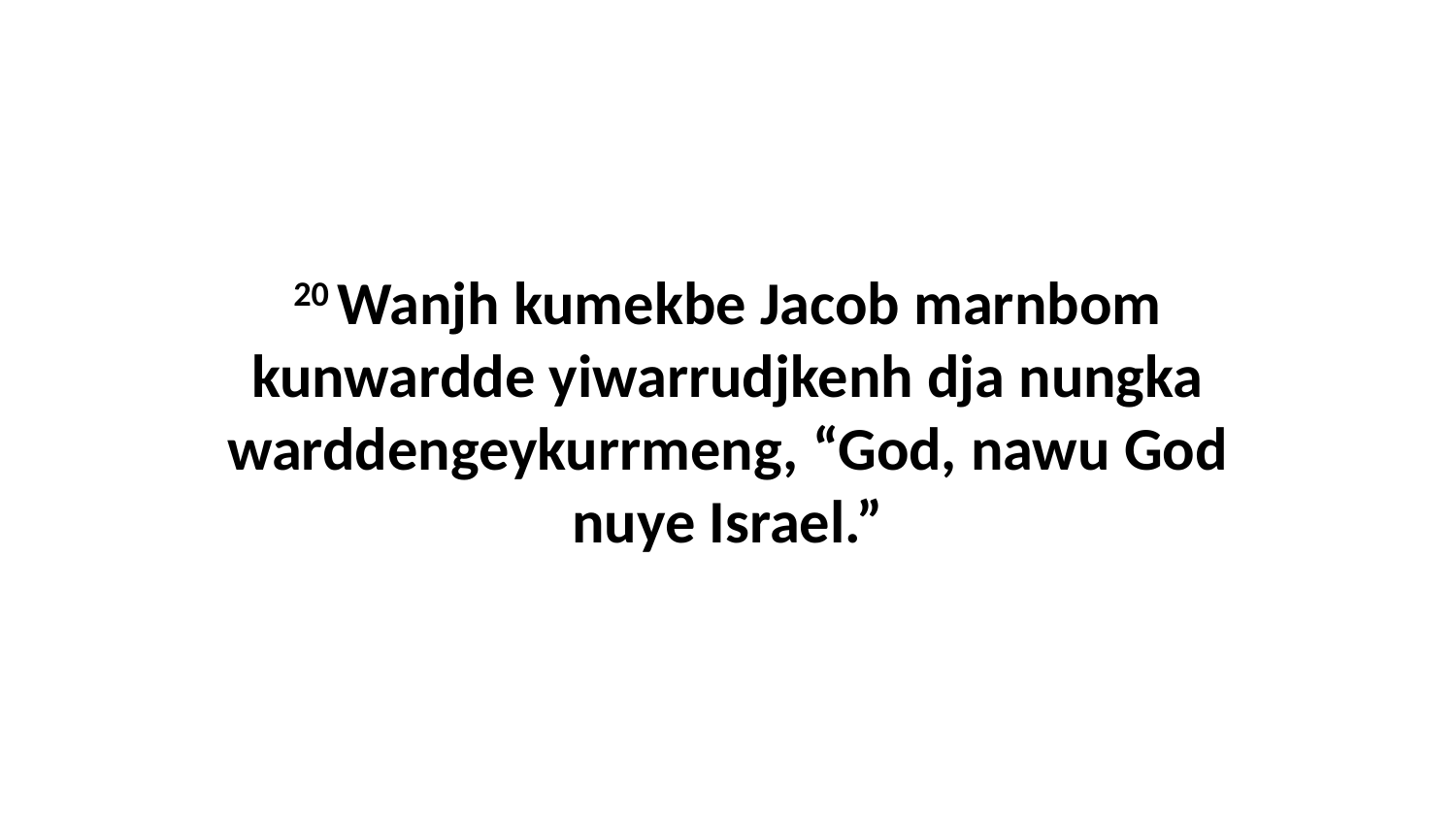

20 Wanjh kumekbe Jacob marnbom kunwardde yiwarrudjkenh dja nungka warddengeykurrmeng, “God, nawu God nuye Israel.”